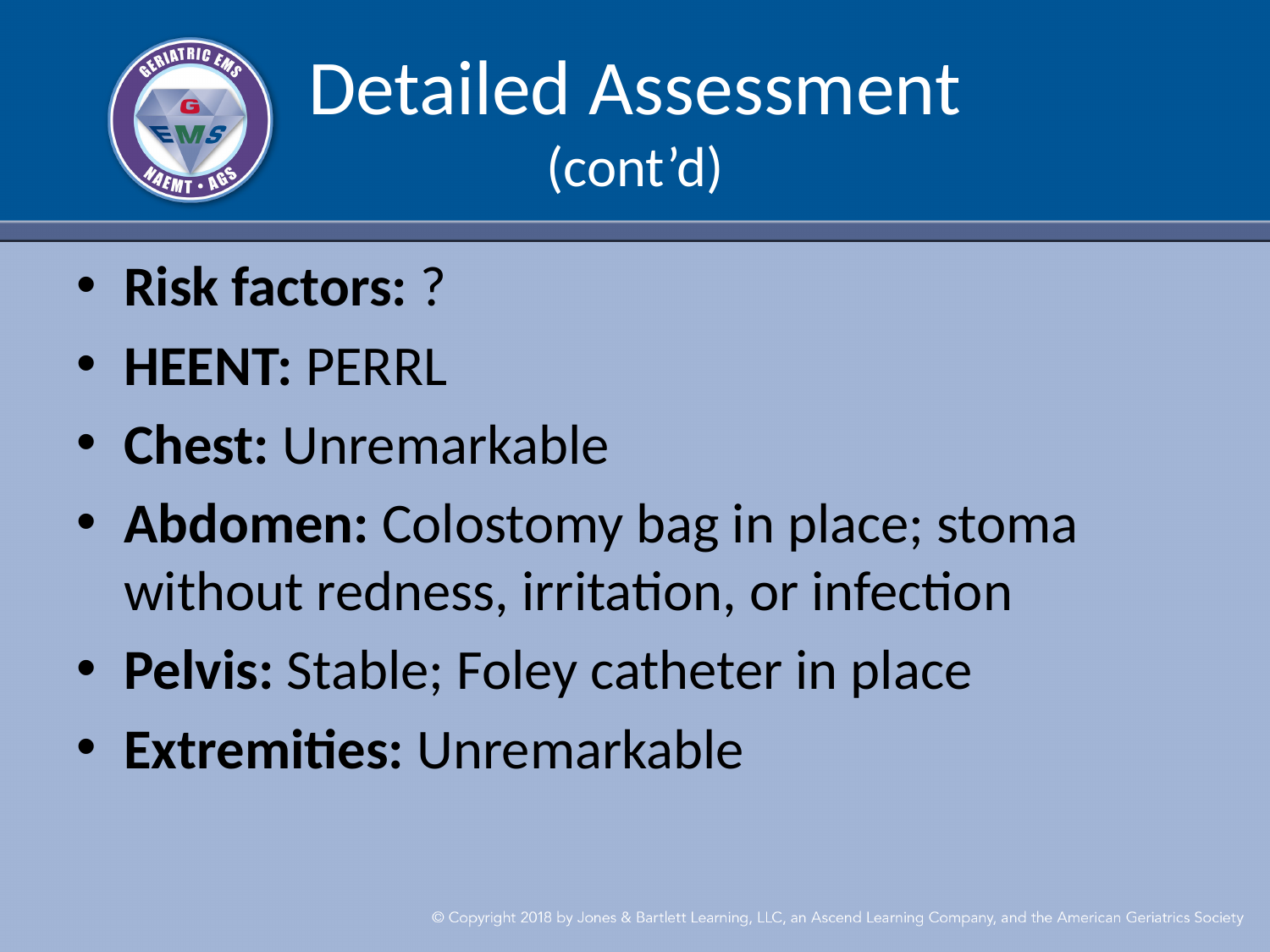

# Detailed Assessment (cont’d)
Risk factors: ?
HEENT: PERRL
Chest: Unremarkable
Abdomen: Colostomy bag in place; stoma without redness, irritation, or infection
Pelvis: Stable; Foley catheter in place
Extremities: Unremarkable